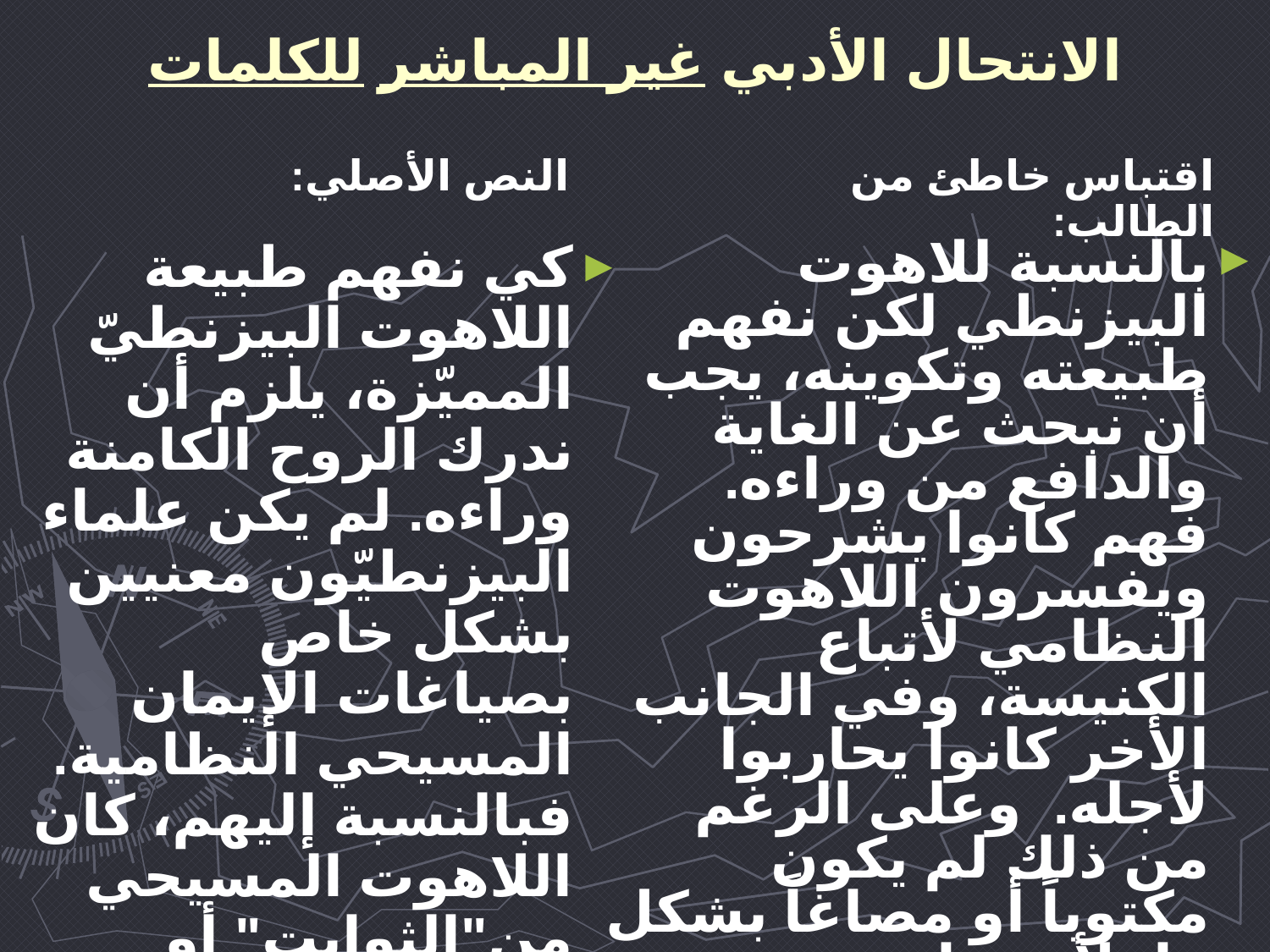

# الانتحال الأدبي غير المباشر للكلمات
النص الأصلي:
اقتباس خاطئ من الطالب:
كي نفهم طبيعة اللاهوت البيزنطيّ المميّزة، يلزم أن ندرك الروح الكامنة وراءه. لم يكن علماء البيزنطيّون معنيين بشكل خاص بصياغات الإيمان المسيحي النظامية.  فبالنسبة إليهم، كان اللاهوت المسيحي من"الثوابت" أو "المسلّمات"، ومن ثم يلزم الدفاع عنه ضد خصومه، وشرحُه وتوضيحُه لمناصريه.
بالنسبة للاهوت البيزنطي لكن نفهم طبيعته وتكوينه، يجب أن نبحث عن الغاية والدافع من وراءه.  فهم كانوا يشرحون ويفسرون اللاهوت النظامي لأتباع الكنيسة، وفي الجانب الأخر كانوا يحاربوا لأجله.  وعلى الرغم من ذلك لم يكون مكتوباً أو مصاغاً بشكل ما، لأنهم اعتبروه مسلمات لا اختلاف فيه أو عليه.
هذه إعادة صياغة تلميحية للأصل بدون علامات اقتباس أو حواشي سفلية.